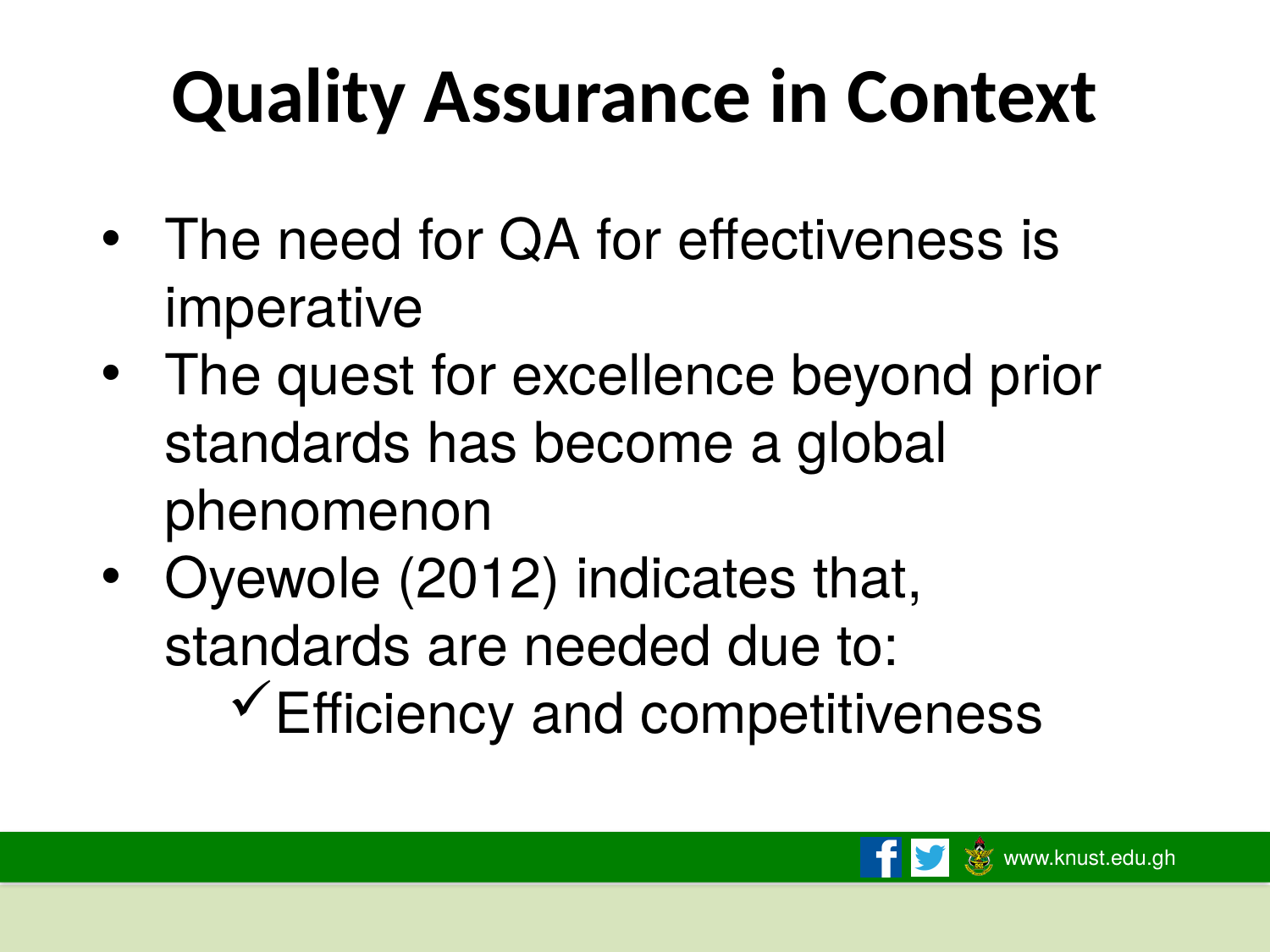

# Quality Assurance in Context
The need for QA for effectiveness is imperative
The quest for excellence beyond prior standards has become a global phenomenon
Oyewole (2012) indicates that, standards are needed due to:
Efficiency and competitiveness